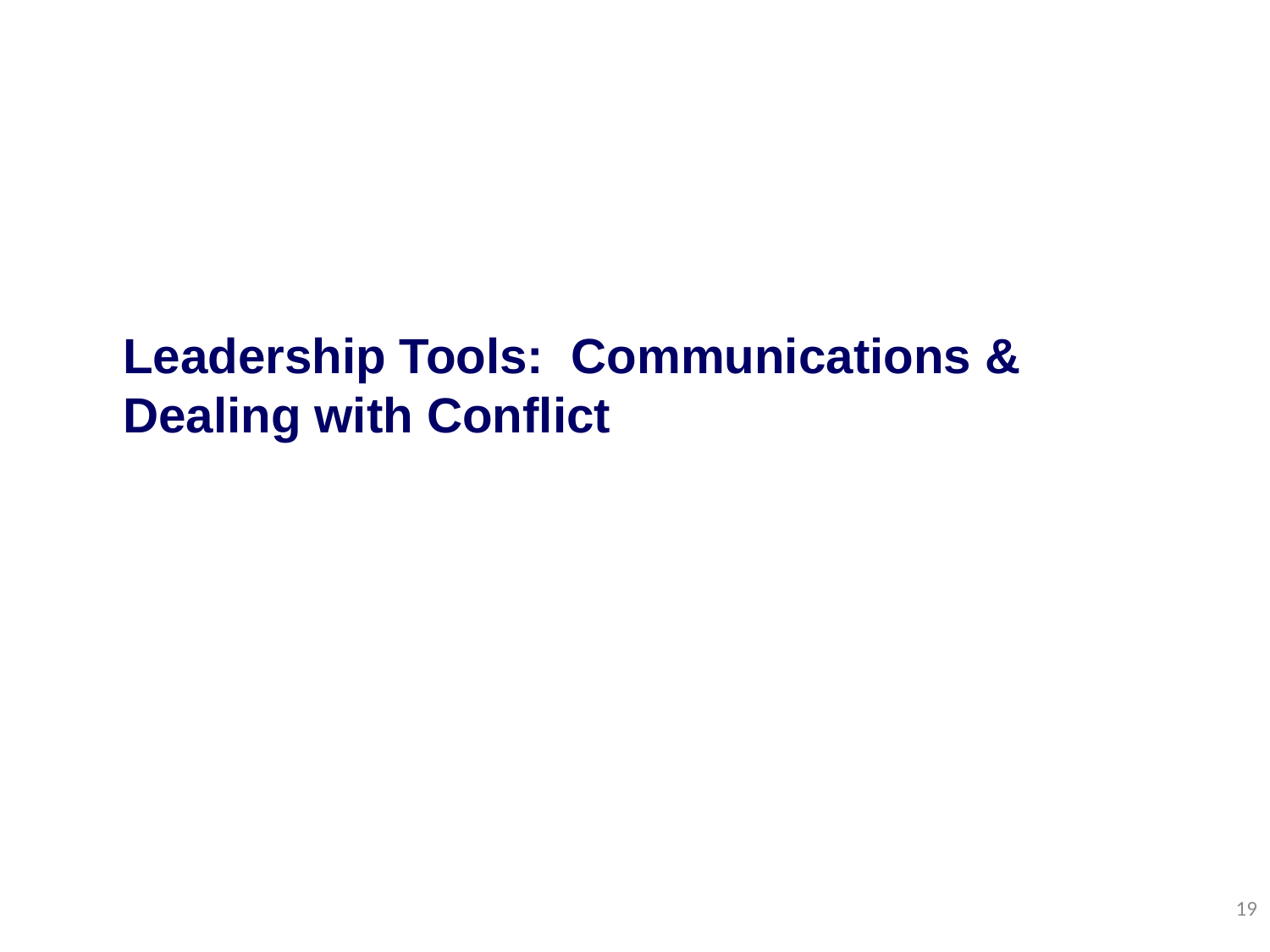

Leadership Tools:  Communications & Dealing with Conflict
19